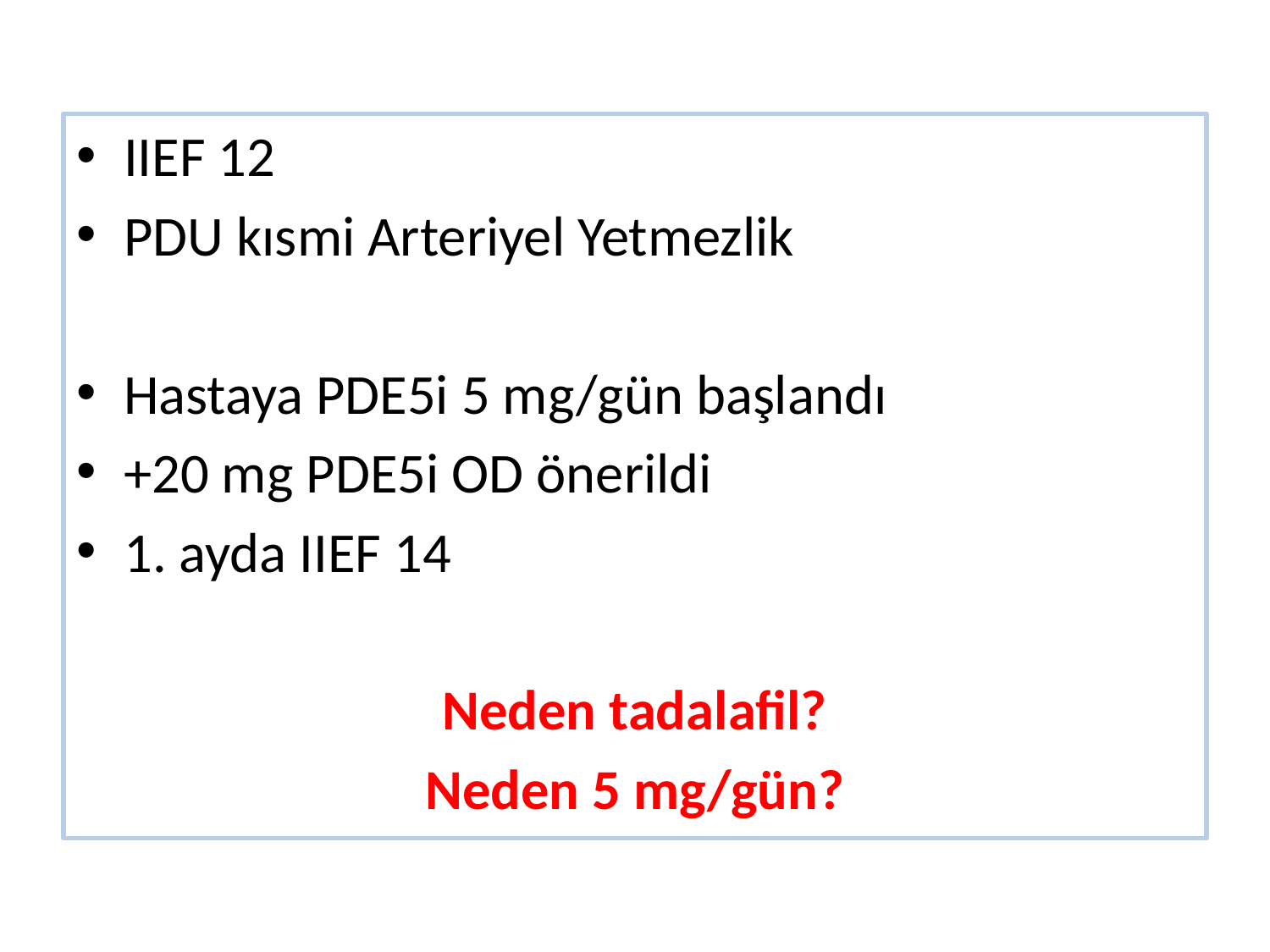

IIEF 12
PDU kısmi Arteriyel Yetmezlik

Hastaya PDE5i 5 mg/gün başlandı
+20 mg PDE5i OD önerildi
1. ayda IIEF 14

Neden tadalafil?
Neden 5 mg/gün?